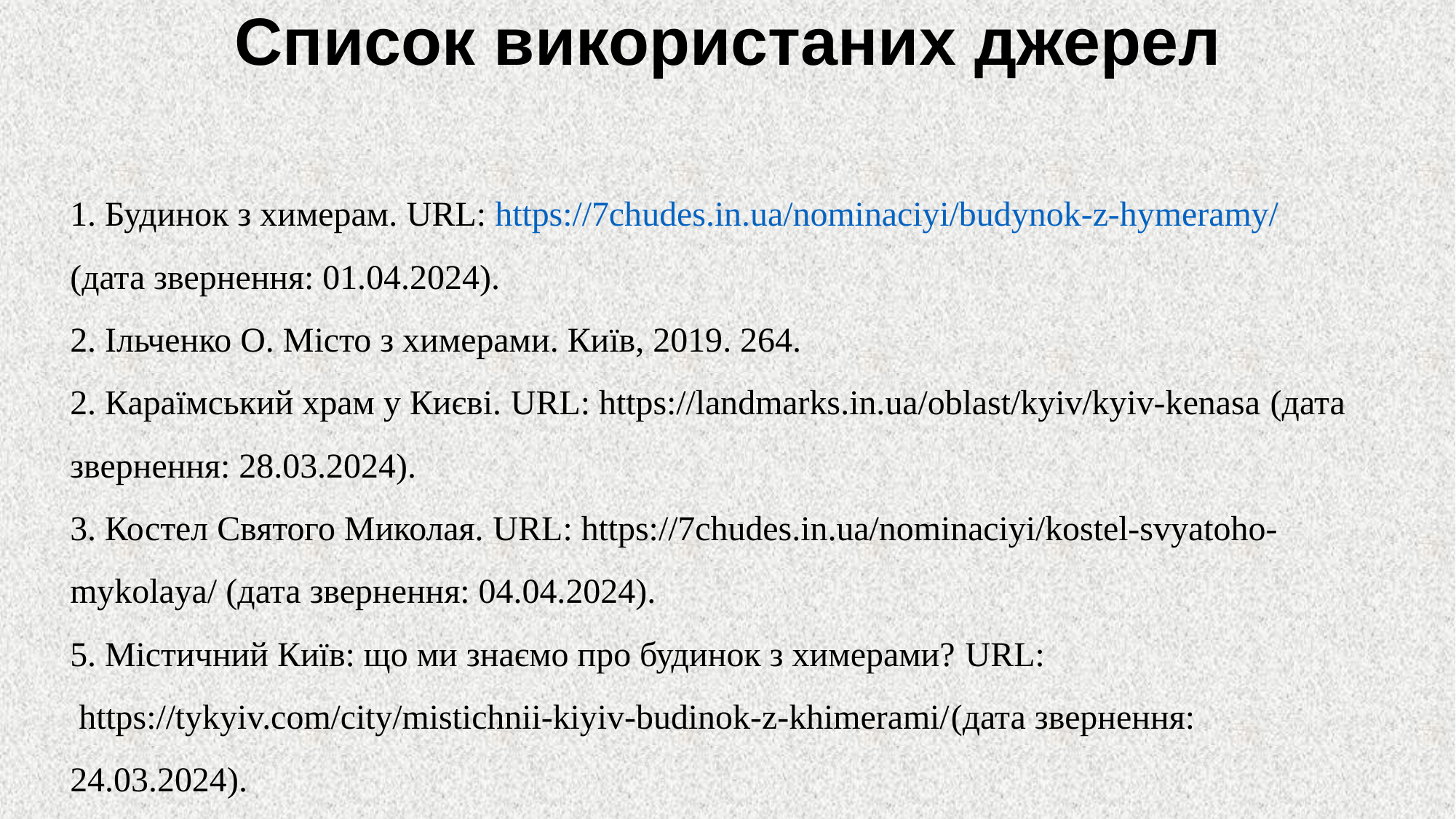

# Список використаних джерел
1. Будинок з химерам. URL: https://7chudes.in.ua/nominaciyi/budynok-z-hymeramy/ (дата звернення: 01.04.2024).
2. Ільченко О. Місто з химерами. Київ, 2019. 264.
2. Караїмський храм у Києві. URL: https://landmarks.in.ua/oblast/kyiv/kyiv-kenasa (дата звернення: 28.03.2024).
3. Костел Святого Миколая. URL: https://7chudes.in.ua/nominaciyi/kostel-svyatoho-mykolaya/ (дата звернення: 04.04.2024).
5. Містичний Київ: що ми знаємо про будинок з химерами? URL:
 https://tykyiv.com/city/mistichnii-kiyiv-budinok-z-khimerami/(дата звернення: 24.03.2024).